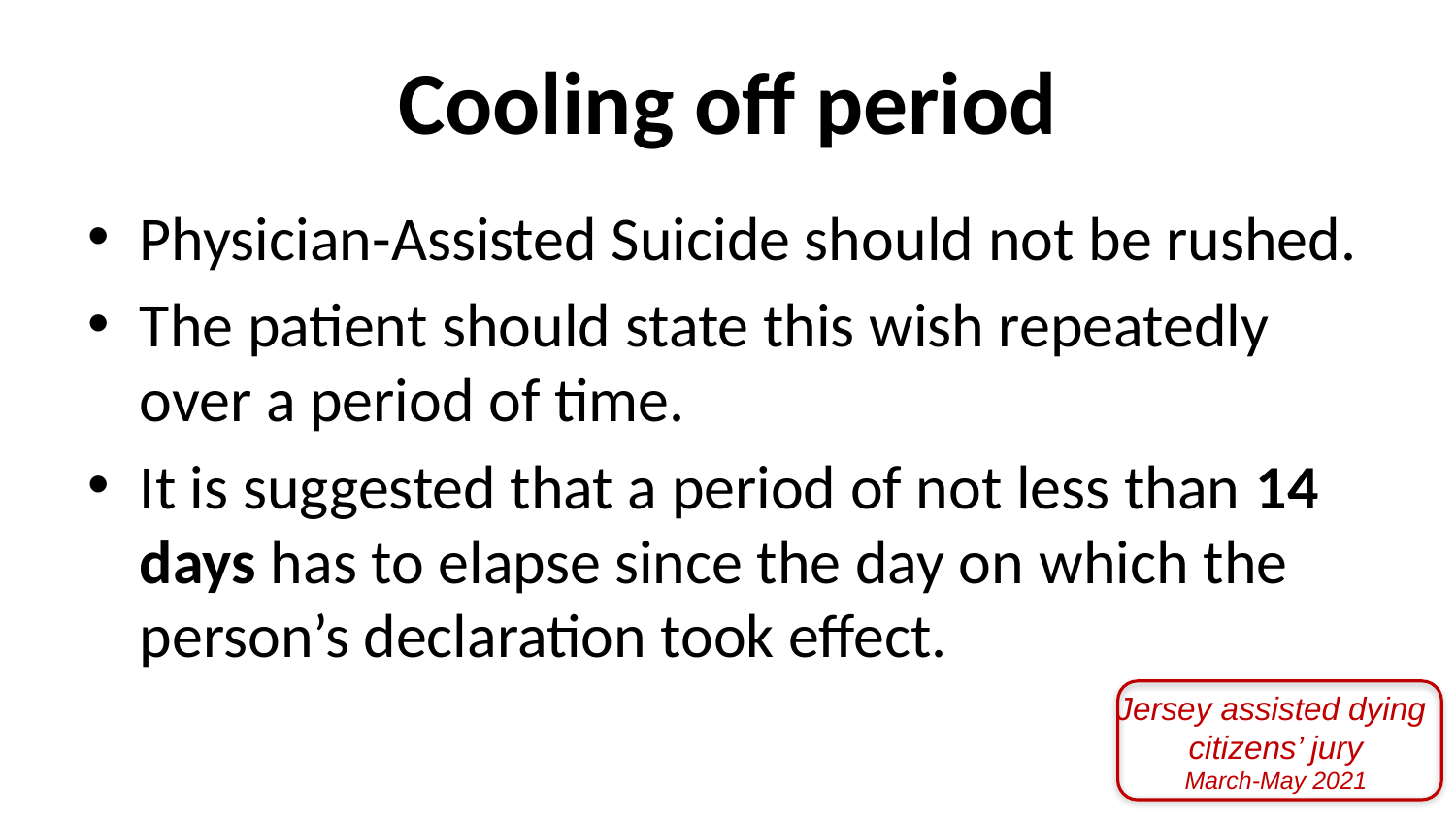

Cooling off period
Physician-Assisted Suicide should not be rushed.
The patient should state this wish repeatedly over a period of time.
It is suggested that a period of not less than 14 days has to elapse since the day on which the person’s declaration took effect.
Jersey assisted dying
citizens’ jury
March-May 2021